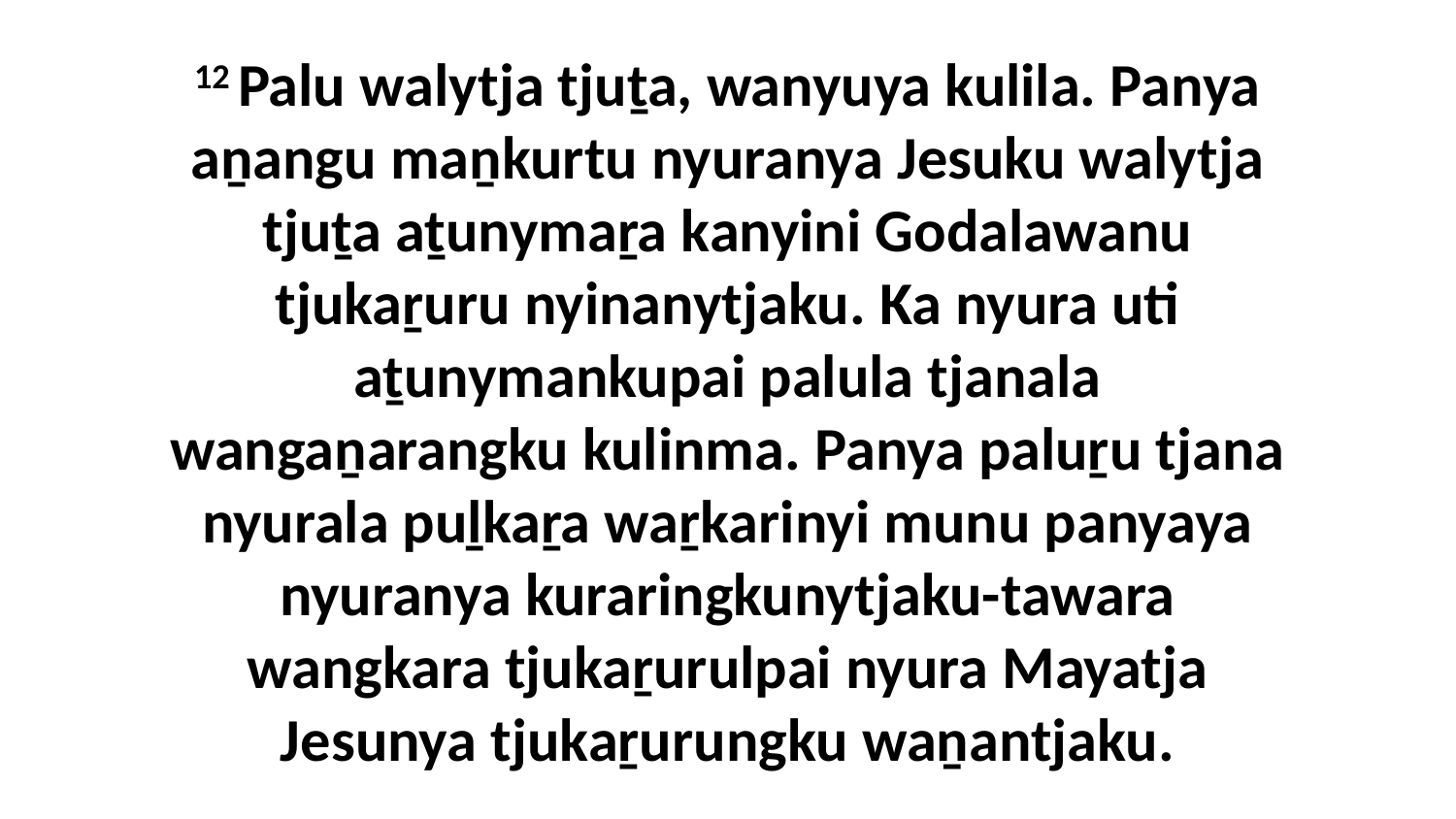

12 Palu walytja tjuṯa, wanyuya kulila. Panya aṉangu maṉkurtu nyuranya Jesuku walytja tjuṯa aṯunymaṟa kanyini Godalawanu tjukaṟuru nyinanytjaku. Ka nyura uti aṯunymankupai palula tjanala wangaṉarangku kulinma. Panya paluṟu tjana nyurala puḻkaṟa waṟkarinyi munu panyaya nyuranya kuraringkunytjaku-tawara wangkara tjukaṟurulpai nyura Mayatja Jesunya tjukaṟurungku waṉantjaku.